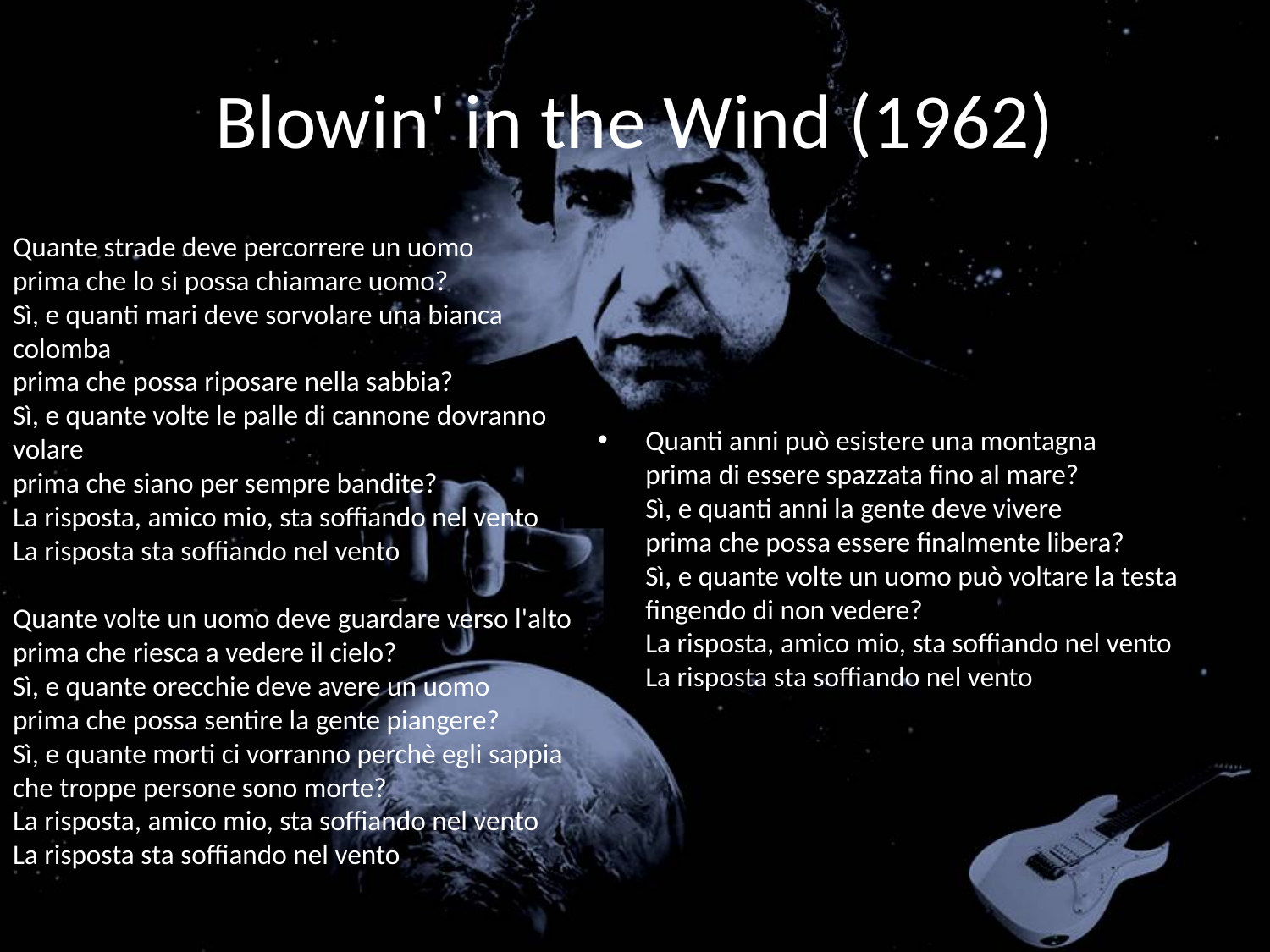

# Blowin' in the Wind (1962)
Quante strade deve percorrere un uomo 
prima che lo si possa chiamare uomo? 
Sì, e quanti mari deve sorvolare una bianca colomba 
prima che possa riposare nella sabbia? 
Sì, e quante volte le palle di cannone dovranno volare 
prima che siano per sempre bandite? 
La risposta, amico mio, sta soffiando nel vento 
La risposta sta soffiando nel vento

Quante volte un uomo deve guardare verso l'alto 
prima che riesca a vedere il cielo? 
Sì, e quante orecchie deve avere un uomo 
prima che possa sentire la gente piangere? 
Sì, e quante morti ci vorranno perchè egli sappia 
che troppe persone sono morte? 
La risposta, amico mio, sta soffiando nel vento 
La risposta sta soffiando nel vento
Quanti anni può esistere una montagna 
prima di essere spazzata fino al mare? 
Sì, e quanti anni la gente deve vivere 
prima che possa essere finalmente libera? 
Sì, e quante volte un uomo può voltare la testa 
fingendo di non vedere? 
La risposta, amico mio, sta soffiando nel vento 
La risposta sta soffiando nel vento